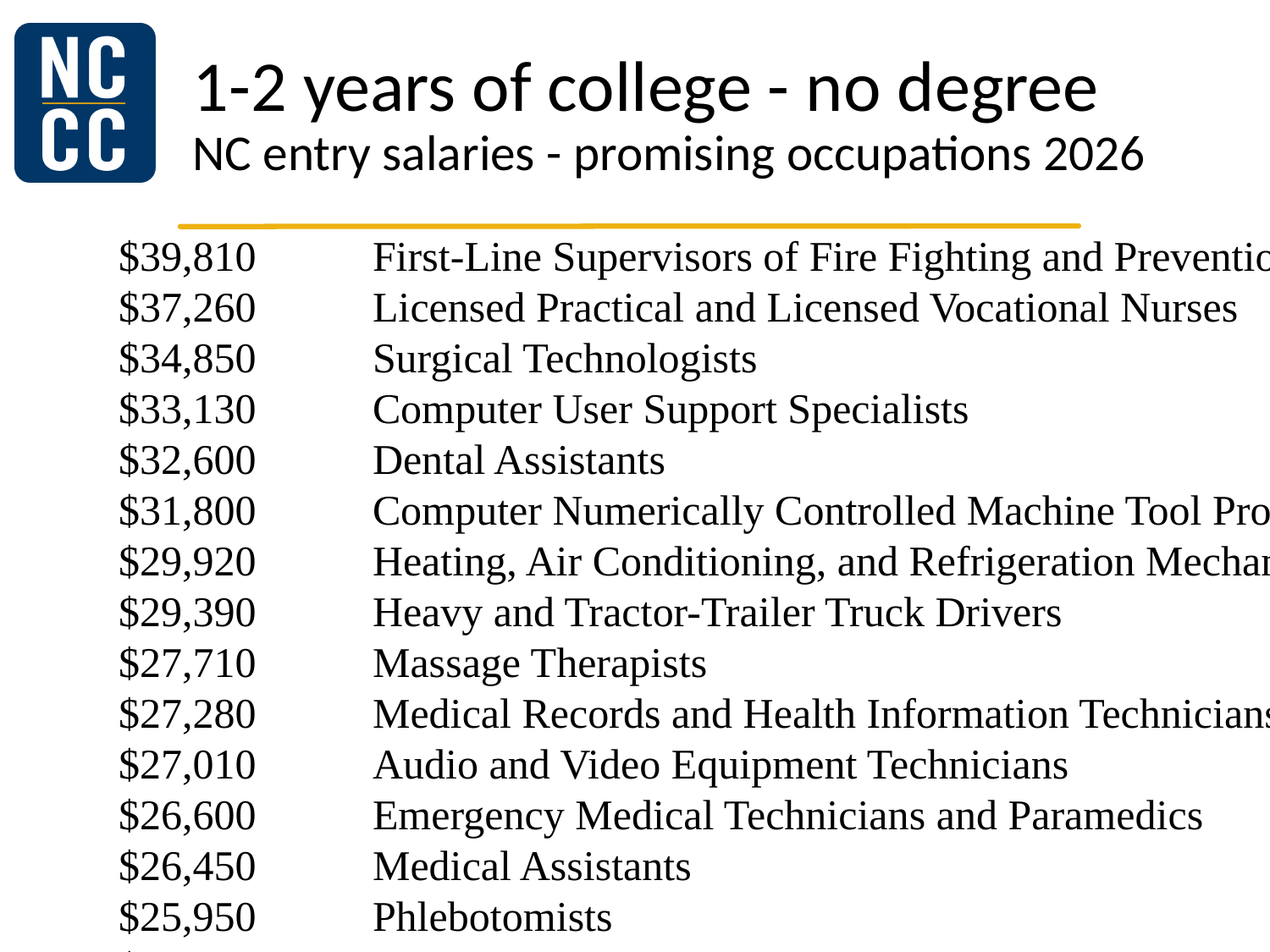

# 1-2 years of college - no degree NC entry salaries - promising occupations 2026
	$39,810	First-Line Supervisors of Fire Fighting and Prevention Workers
	$37,260	Licensed Practical and Licensed Vocational Nurses
	$34,850	Surgical Technologists
	$33,130	Computer User Support Specialists
	$32,600	Dental Assistants
	$31,800	Computer Numerically Controlled Machine Tool Programmers, Metal and Plastic
	$29,920	Heating, Air Conditioning, and Refrigeration Mechanics and Installers
	$29,390	Heavy and Tractor-Trailer Truck Drivers
	$27,710	Massage Therapists
	$27,280	Medical Records and Health Information Technicians
	$27,010	Audio and Video Equipment Technicians
	$26,600	Emergency Medical Technicians and Paramedics
	$26,450	Medical Assistants
	$25,950	Phlebotomists
	$24,140	Automotive Service Technicians and Mechanics
	$23,360	Firefighters